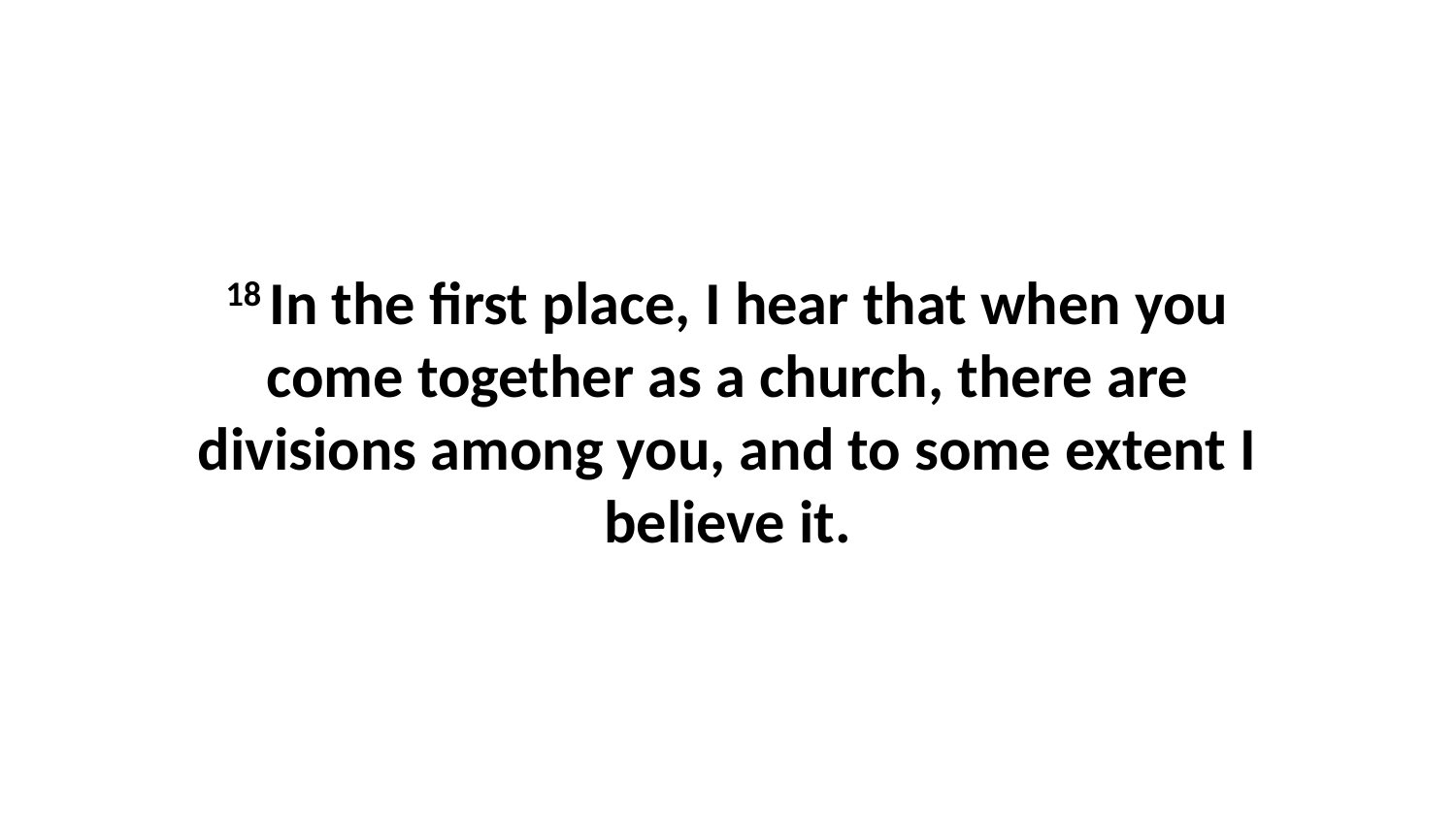

18 In the first place, I hear that when you come together as a church, there are divisions among you, and to some extent I believe it.